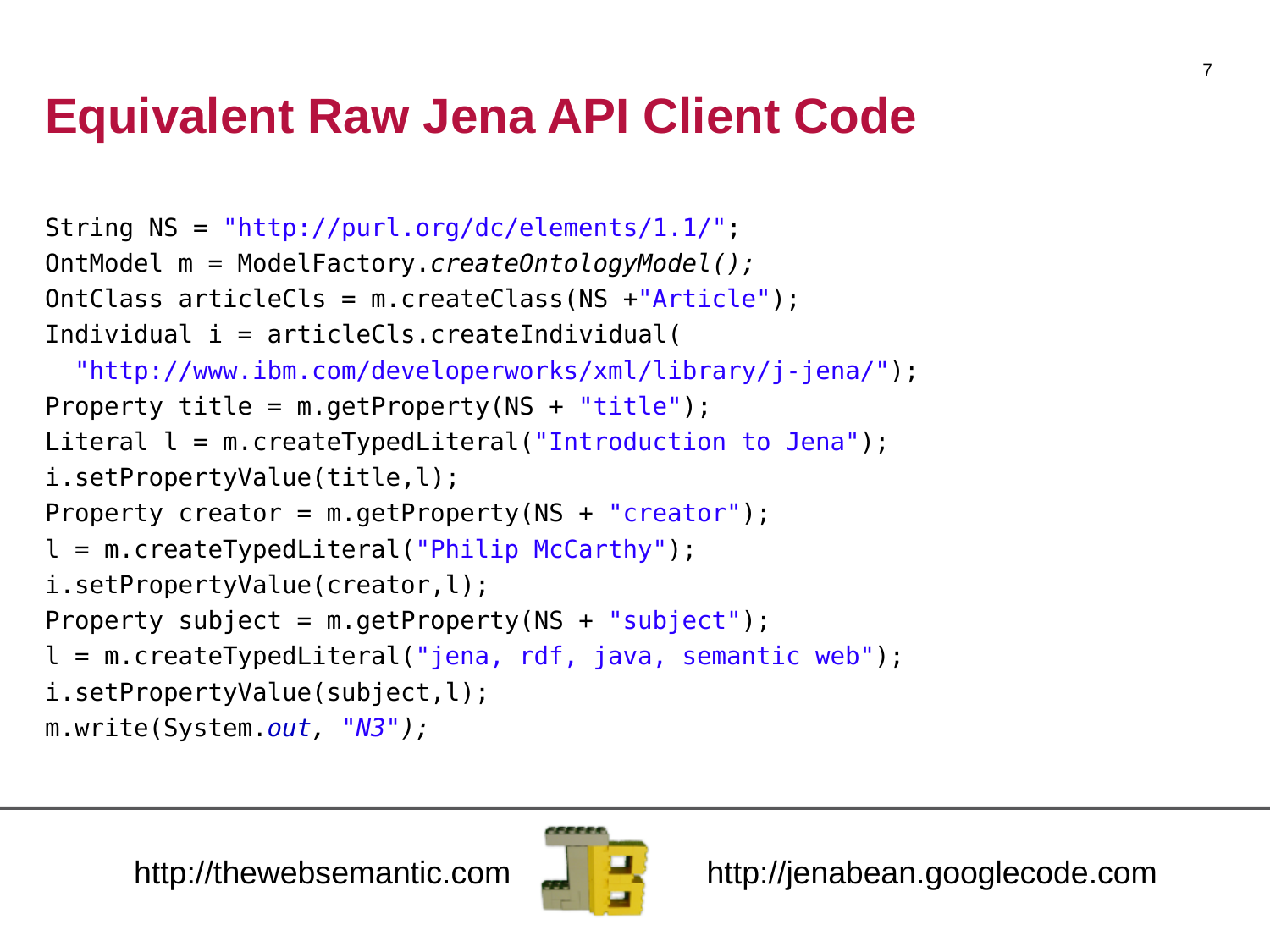

7
# Equivalent Raw Jena API Client Code
String NS = "http://purl.org/dc/elements/1.1/";
OntModel m = ModelFactory.createOntologyModel();
OntClass articleCls = m.createClass(NS +"Article");
Individual i = articleCls.createIndividual(
  "http://www.ibm.com/developerworks/xml/library/j-jena/");
Property title = m.getProperty(NS + "title");
Literal l = m.createTypedLiteral("Introduction to Jena");
i.setPropertyValue(title,l);
Property creator = m.getProperty(NS + "creator");
l = m.createTypedLiteral("Philip McCarthy");
i.setPropertyValue(creator,l);
Property subject = m.getProperty(NS + "subject");
l = m.createTypedLiteral("jena, rdf, java, semantic web");
i.setPropertyValue(subject,l);
m.write(System.out, "N3");